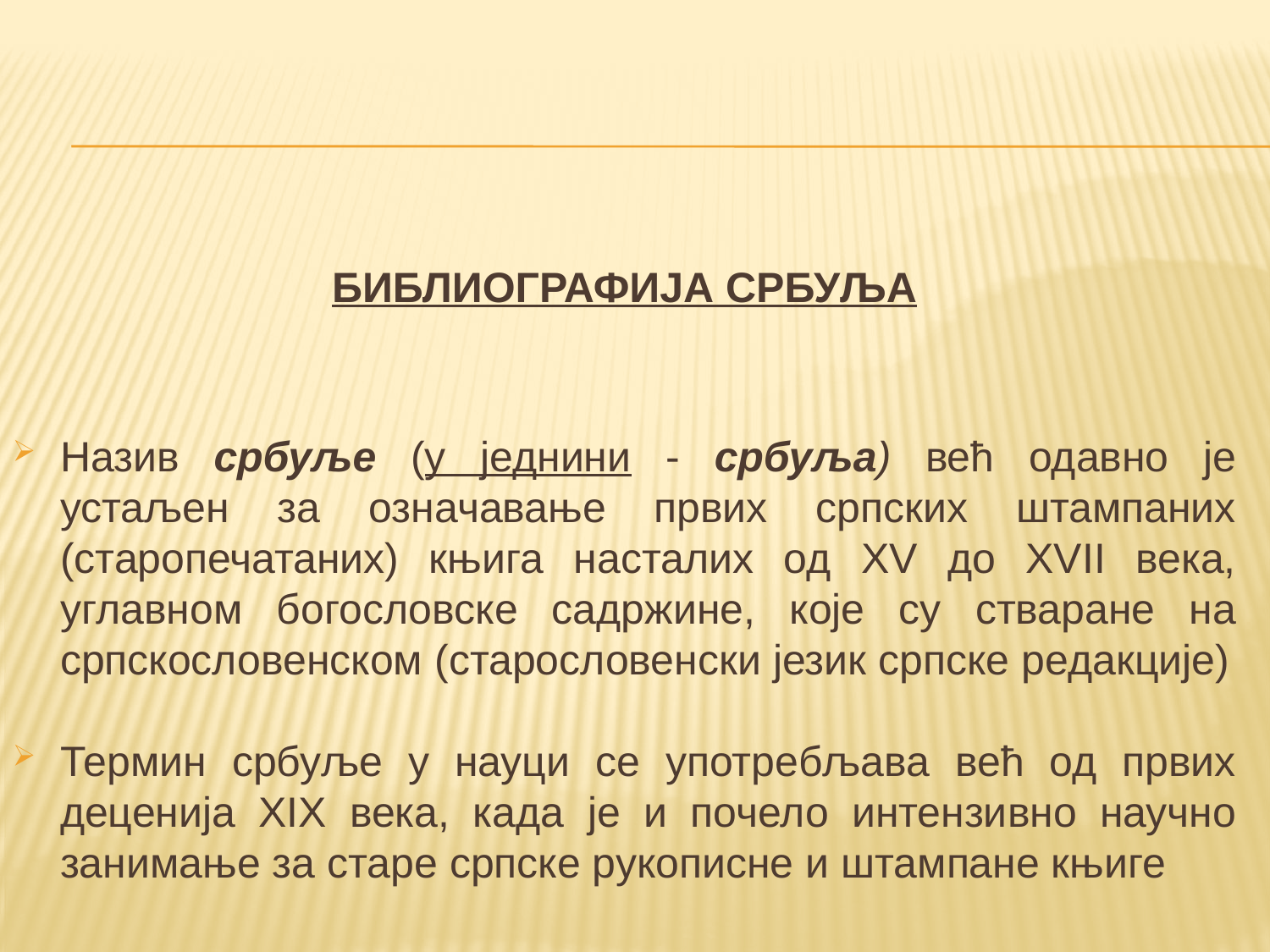

БИБЛИОГРАФИЈА СРБУЉА

Назив србуље (у једнини - србуља) већ одавно je устаљен за означавање првих српских штампаних (старопечатаних) књига насталих од XV до XVII века, углавном богословске садржине, кoje су стваране на српскословенском (старословенски језик српске редакције)

Термин србуље у науци се употребљава већ од првих деценија XIX века, када je и почело интензивно научно занимање за старе српске рукописне и штампане књиге